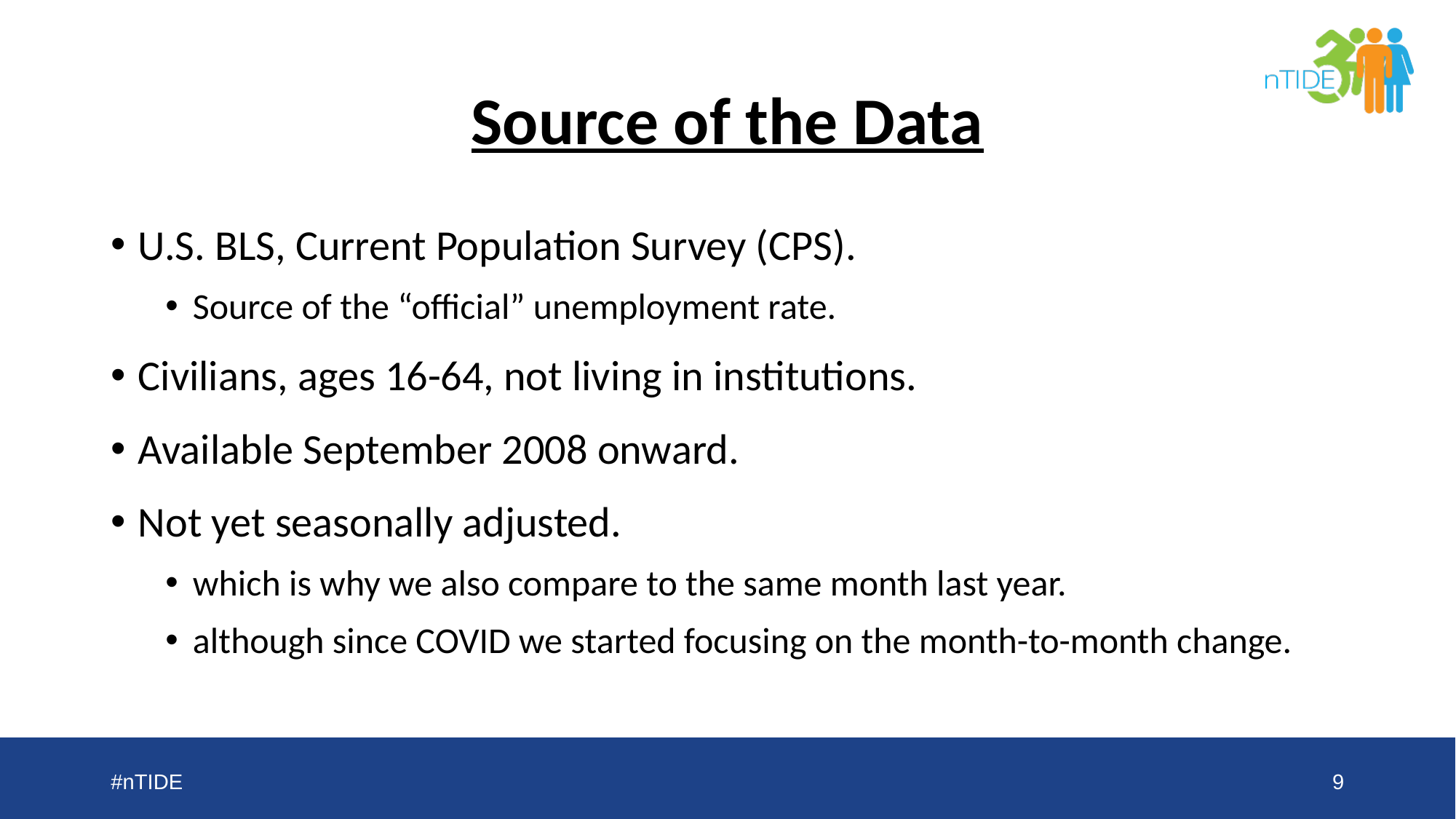

# Source of the Data
U.S. BLS, Current Population Survey (CPS).
Source of the “official” unemployment rate.
Civilians, ages 16-64, not living in institutions.
Available September 2008 onward.
Not yet seasonally adjusted.
which is why we also compare to the same month last year.
although since COVID we started focusing on the month-to-month change.

#nTIDE
9